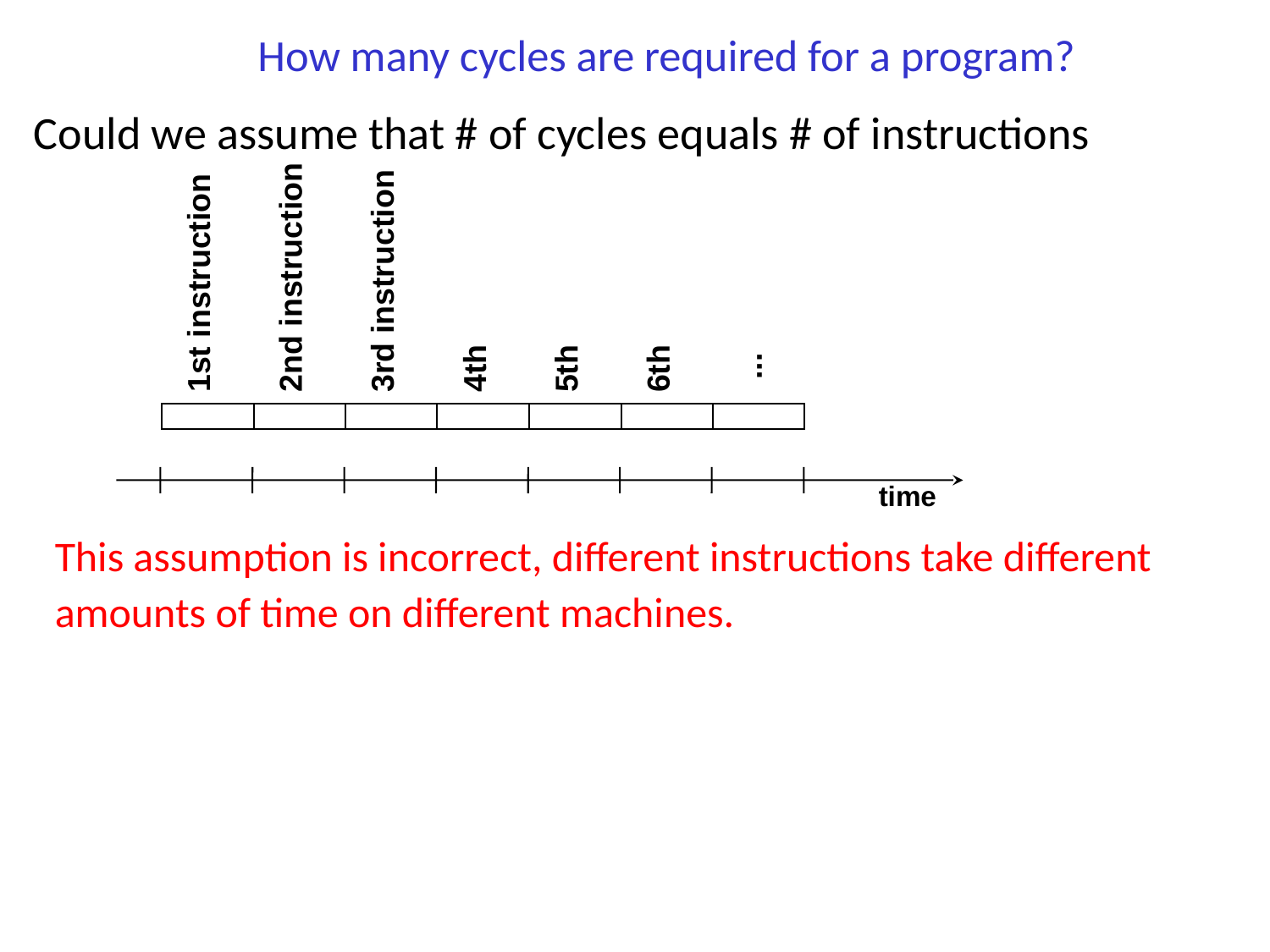

# How many cycles are required for a program?

Could we assume that # of cycles equals # of instructions
1st instruction
2nd instruction
3rd instruction
...
4th
5th
6th

time
This assumption is incorrect, different instructions take different amounts of time on different machines.